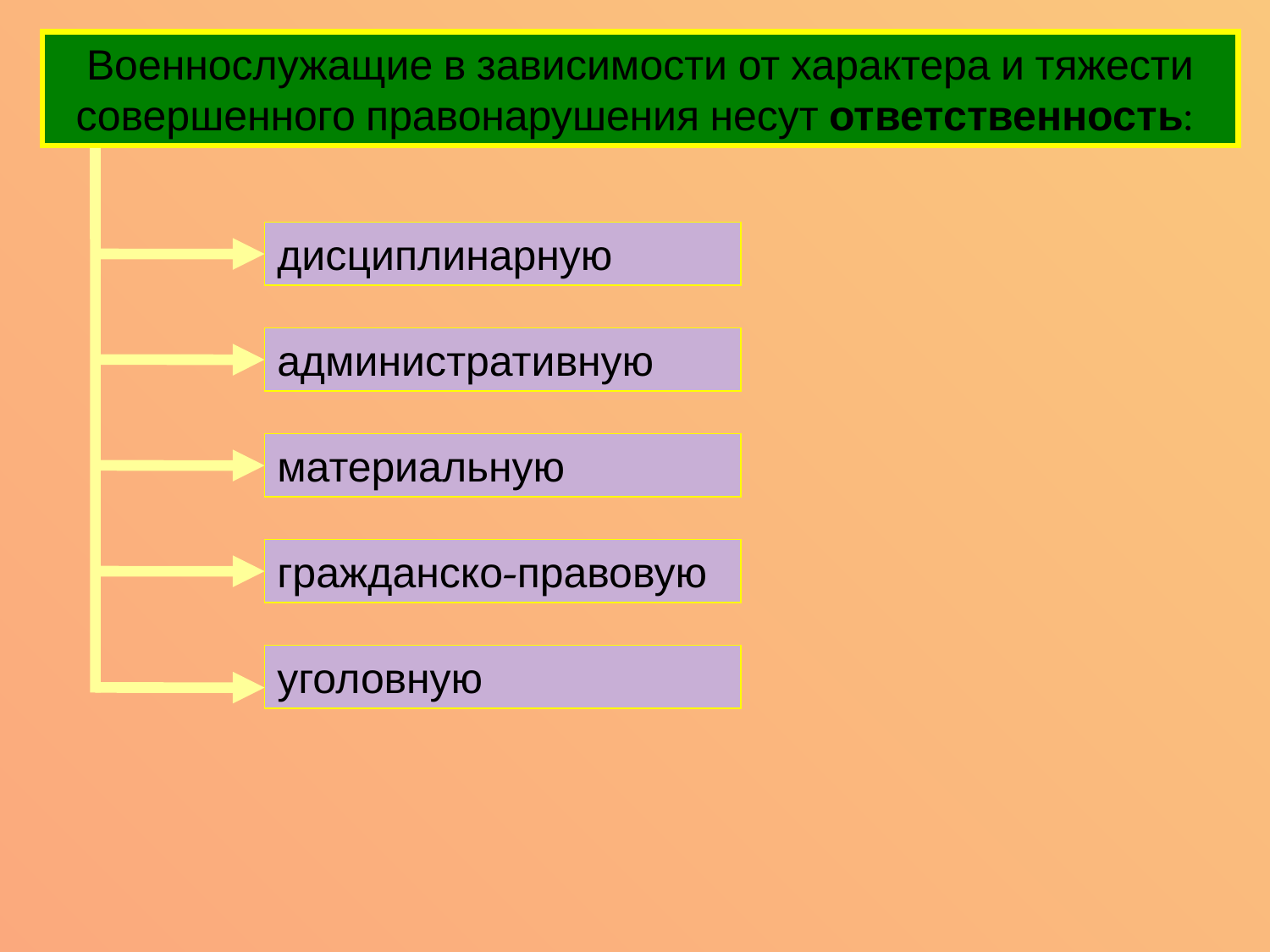

Военнослужащие в зависимости от характера и тяжести совершенного правонарушения несут ответственность:

дисциплинарную

административную

материальную

гражданско-правовую

уголовную